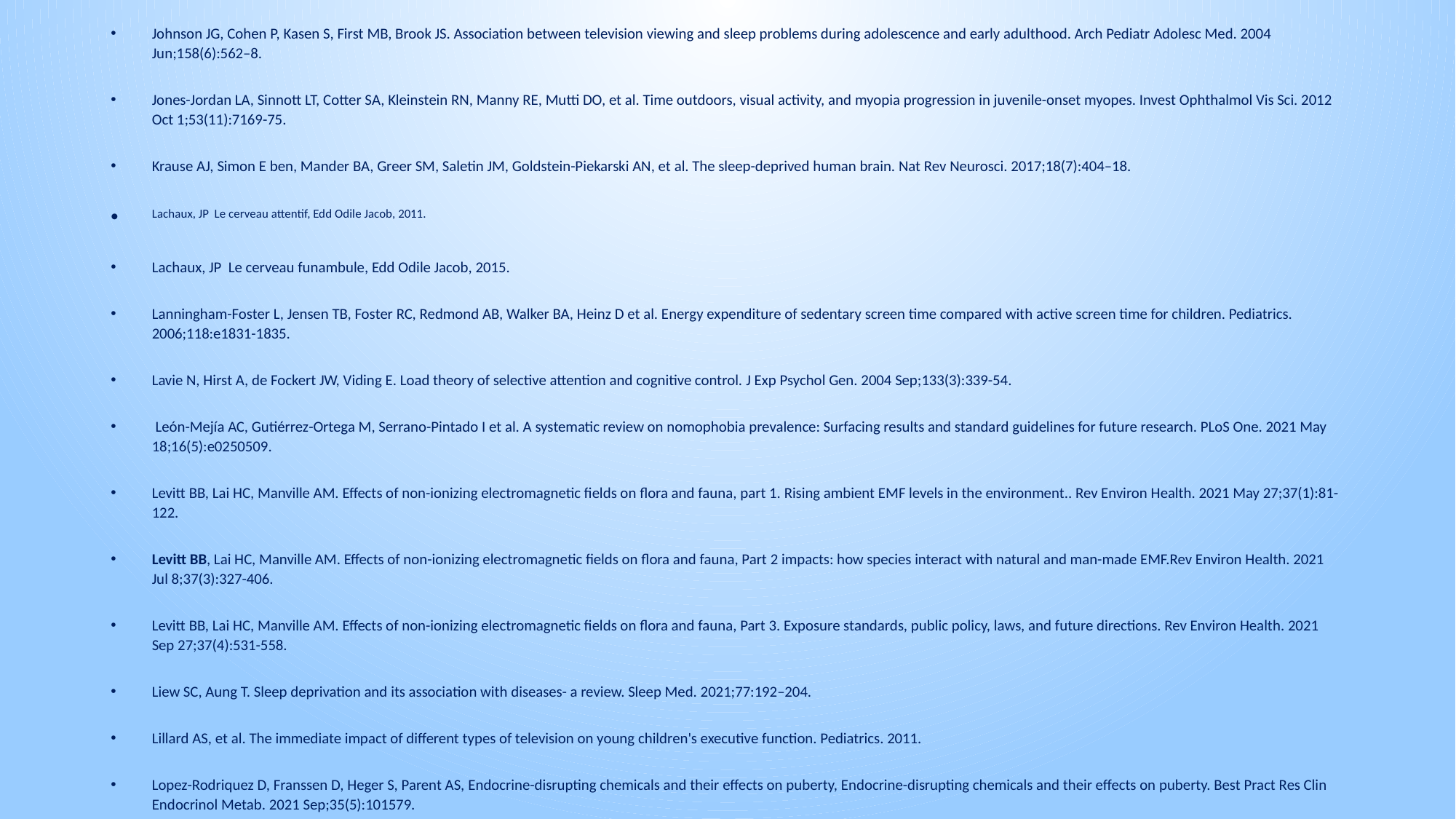

Johnson JG, Cohen P, Kasen S, First MB, Brook JS. Association between television viewing and sleep problems during adolescence and early adulthood. Arch Pediatr Adolesc Med. 2004 Jun;158(6):562–8.
Jones-Jordan LA, Sinnott LT, Cotter SA, Kleinstein RN, Manny RE, Mutti DO, et al. Time outdoors, visual activity, and myopia progression in juvenile-onset myopes. Invest Ophthalmol Vis Sci. 2012 Oct 1;53(11):7169-75.
Krause AJ, Simon E ben, Mander BA, Greer SM, Saletin JM, Goldstein-Piekarski AN, et al. The sleep-deprived human brain. Nat Rev Neurosci. 2017;18(7):404–18.
Lachaux, JP  Le cerveau attentif, Edd Odile Jacob, 2011.
Lachaux, JP  Le cerveau funambule, Edd Odile Jacob, 2015.
Lanningham-Foster L, Jensen TB, Foster RC, Redmond AB, Walker BA, Heinz D et al. Energy expenditure of sedentary screen time compared with active screen time for children. Pediatrics. 2006;118:e1831-1835.
Lavie N, Hirst A, de Fockert JW, Viding E. Load theory of selective attention and cognitive control. J Exp Psychol Gen. 2004 Sep;133(3):339-54.
 León-Mejía AC, Gutiérrez-Ortega M, Serrano-Pintado I et al. A systematic review on nomophobia prevalence: Surfacing results and standard guidelines for future research. PLoS One. 2021 May 18;16(5):e0250509.
Levitt BB, Lai HC, Manville AM. Effects of non-ionizing electromagnetic fields on flora and fauna, part 1. Rising ambient EMF levels in the environment.. Rev Environ Health. 2021 May 27;37(1):81-122.
Levitt BB, Lai HC, Manville AM. Effects of non-ionizing electromagnetic fields on flora and fauna, Part 2 impacts: how species interact with natural and man-made EMF.Rev Environ Health. 2021 Jul 8;37(3):327-406.
Levitt BB, Lai HC, Manville AM. Effects of non-ionizing electromagnetic fields on flora and fauna, Part 3. Exposure standards, public policy, laws, and future directions. Rev Environ Health. 2021 Sep 27;37(4):531-558.
Liew SC, Aung T. Sleep deprivation and its association with diseases- a review. Sleep Med. 2021;77:192–204.
Lillard AS, et al. The immediate impact of different types of television on young children's executive function. Pediatrics. 2011.
Lopez-Rodriquez D, Franssen D, Heger S, Parent AS, Endocrine-disrupting chemicals and their effects on puberty, Endocrine-disrupting chemicals and their effects on puberty. Best Pract Res Clin Endocrinol Metab. 2021 Sep;35(5):101579.
Lu C, Sun H, Huang J, Yin S, Hou W, Zhang J, et al. Long-Term Sleep Duration as a Risk Factor for Breast Cancer: Evidence from a Systematic Review and Dose-Response Meta-Analysis. Biomed Res Int. 2017;2017:4845059.
Lyu JC, Huang P, Jiang N, Ling PM. A Systematic Review of E-Cigarette Marketing Communication: Messages, Communication Channels, and Strategies. Int J Environ Res Public Health. 2022 Jul 28;19(15):9263.
Madigan  S, Browne D, Racine N et al. Association Between Screen Time and Children's Performance on a Developmental Screening Test. JAMA Pediatr 2019 Mar 1;173(3):244-250.